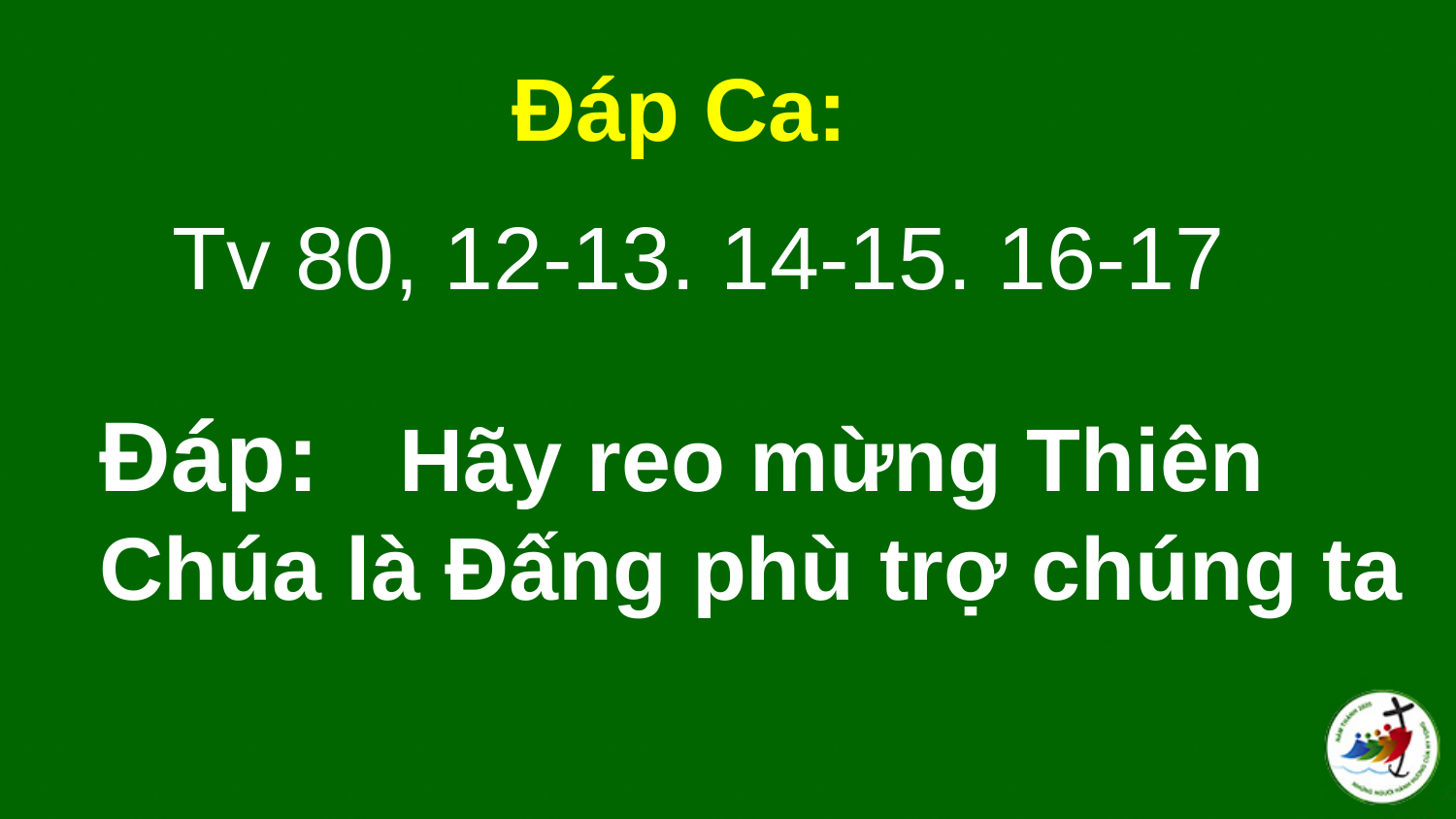

Đáp Ca:
Tv 80, 12-13. 14-15. 16-17
# Ðáp:   Hãy reo mừng Thiên Chúa là Ðấng phù trợ chúng ta